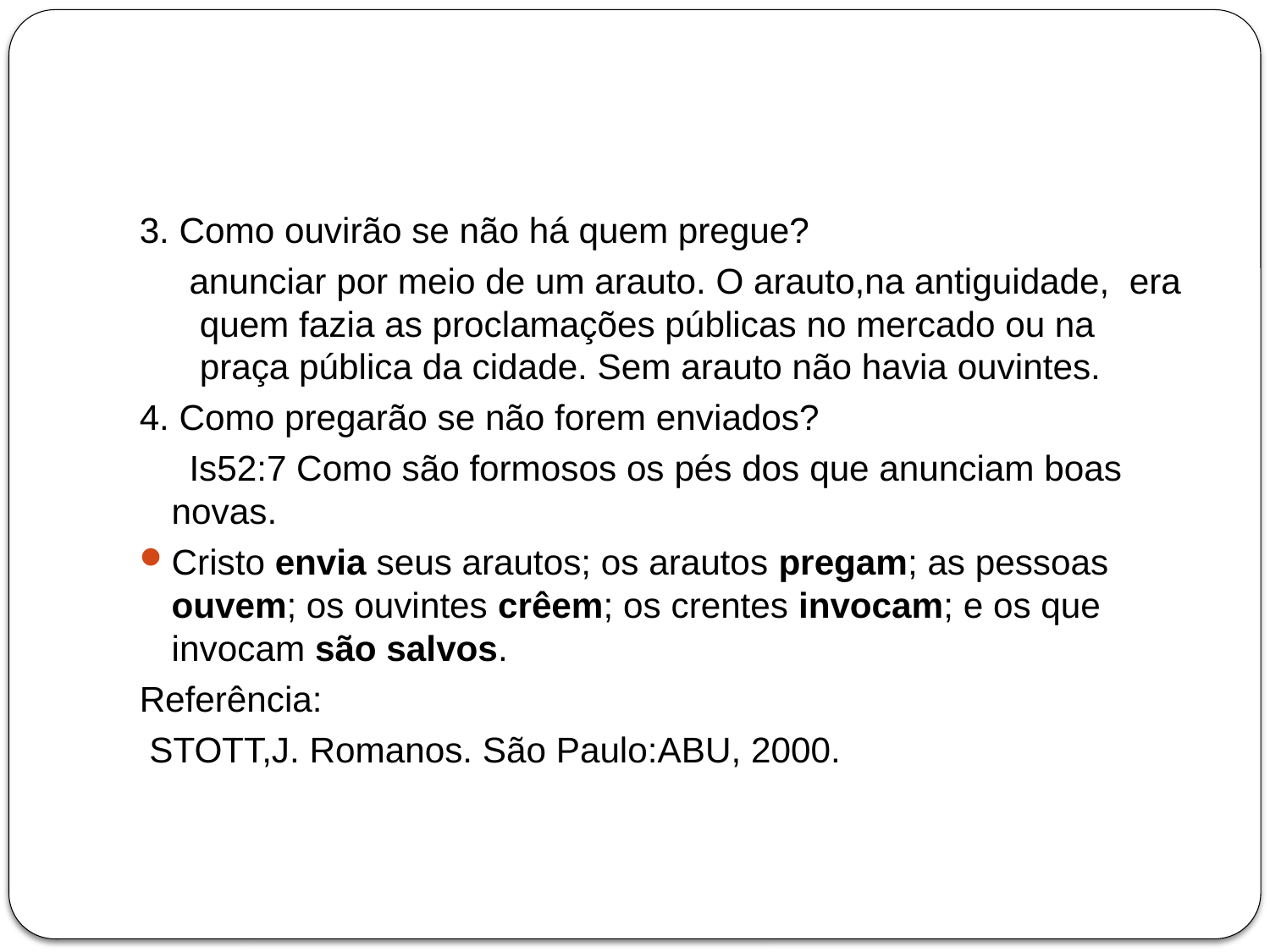

#
3. Como ouvirão se não há quem pregue?
     anunciar por meio de um arauto. O arauto,na antiguidade,  era quem fazia as proclamações públicas no mercado ou na praça pública da cidade. Sem arauto não havia ouvintes.
4. Como pregarão se não forem enviados?
     Is52:7 Como são formosos os pés dos que anunciam boas novas.
Cristo envia seus arautos; os arautos pregam; as pessoas ouvem; os ouvintes crêem; os crentes invocam; e os que invocam são salvos.
Referência:
 STOTT,J. Romanos. São Paulo:ABU, 2000.